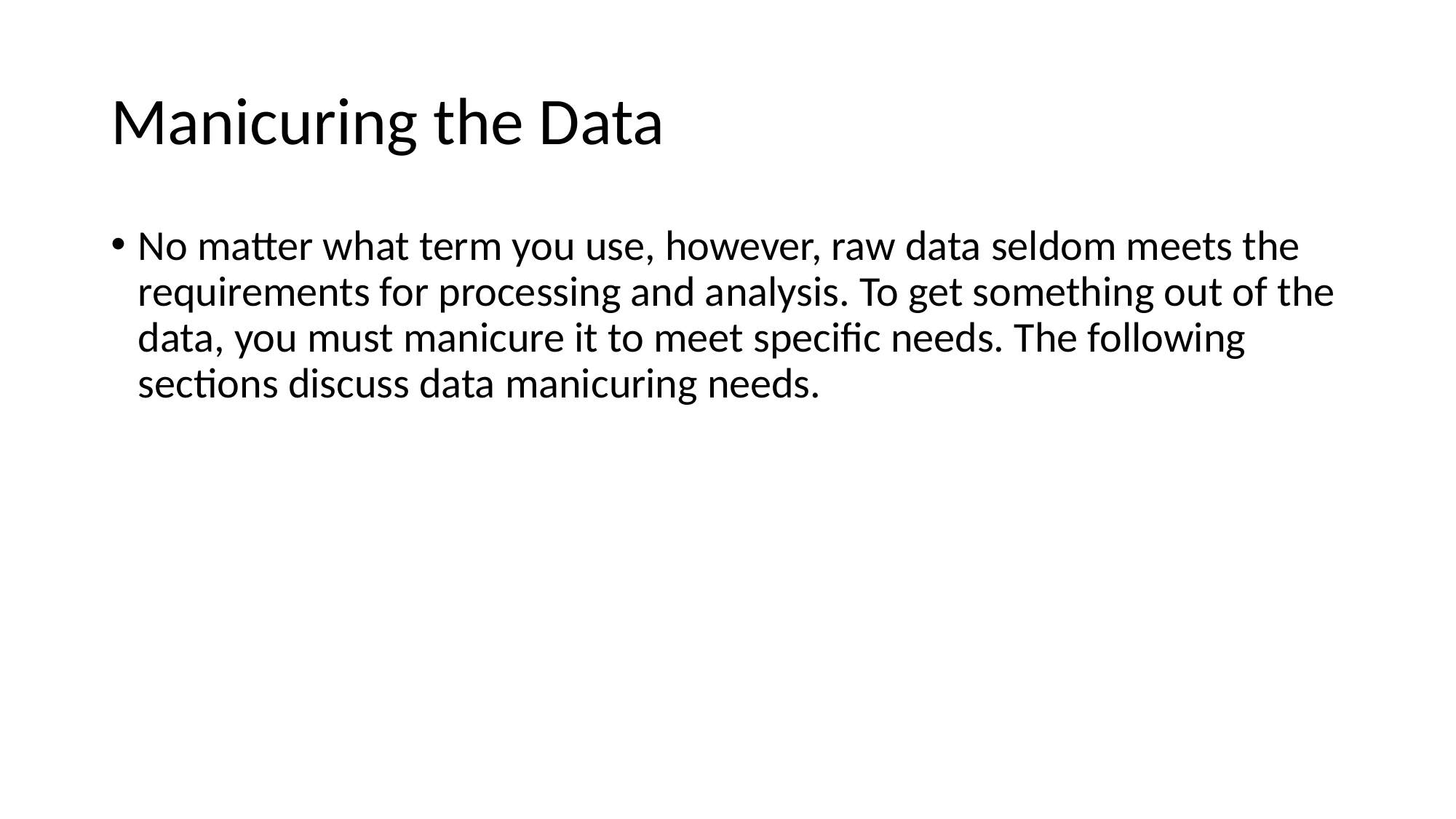

# Manicuring the Data
No matter what term you use, however, raw data seldom meets the requirements for processing and analysis. To get something out of the data, you must manicure it to meet specific needs. The following sections discuss data manicuring needs.